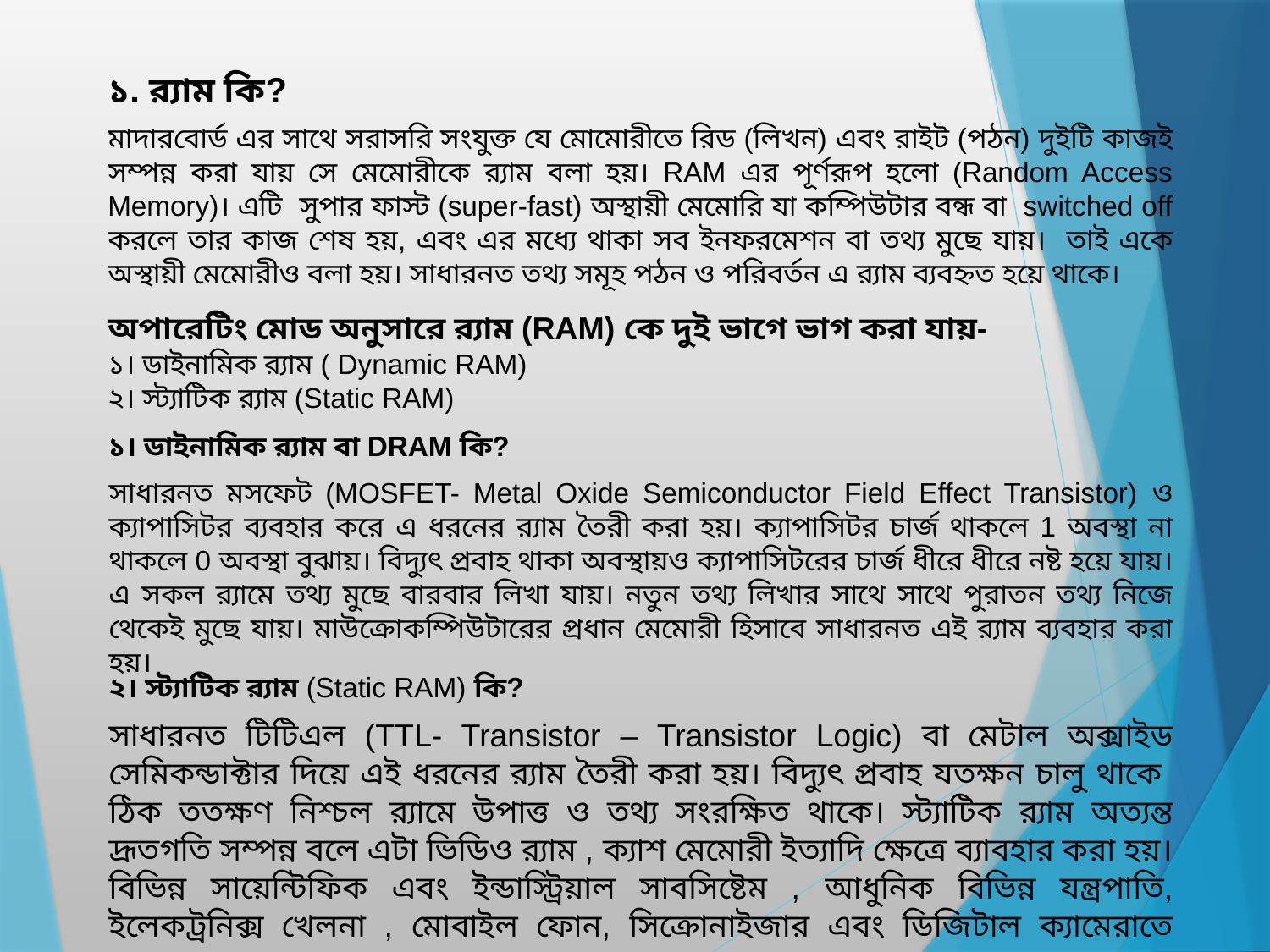

১. র‌্যাম কি?
মাদারবোর্ড এর সাথে সরাসরি সংযুক্ত যে মোমোরীতে রিড (লিখন) এবং রাইট (পঠন) দুইটি কাজই সম্পন্ন করা যায় সে মেমোরীকে র‌্যাম বলা হয়। RAM এর পূর্ণরূপ হলো (Random Access Memory)। এটি  সুপার ফাস্ট (super-fast) অস্থায়ী মেমোরি যা কম্পিউটার বন্ধ বা  switched off করলে তার কাজ শেষ হয়, এবং এর মধ্যে থাকা সব ইনফরমেশন বা তথ্য মুছে যায়।  তাই একে অস্থায়ী মেমোরীও বলা হয়। সাধারনত তথ্য সমূহ পঠন ও পরিবর্তন এ র‌্যাম ব্যবহ্নত হয়ে থাকে।
অপারেটিং মোড অনুসারে র‌্যাম (RAM) কে দুই ভাগে ভাগ করা যায়-
১। ডাইনামিক র‌্যাম ( Dynamic RAM)
২। স্ট্যাটিক র‌্যাম (Static RAM)
১। ডাইনামিক র‌্যাম বা DRAM কি?
সাধারনত মসফেট (MOSFET- Metal Oxide Semiconductor Field Effect Transistor) ও ক্যাপাসিটর ব্যবহার করে এ ধরনের র‌্যাম তৈরী করা হয়। ক্যাপাসিটর চার্জ থাকলে 1 অবস্থা না থাকলে 0 অবস্থা বুঝায়। বিদ্যুৎ প্রবাহ থাকা অবস্থায়ও ক্যাপাসিটরের চার্জ ধীরে ধীরে নষ্ট হয়ে যায়। এ সকল র‌্যামে তথ্য মুছে বারবার লিখা যায়। নতুন তথ্য লিখার সাথে সাথে পুরাতন তথ্য নিজে থেকেই মুছে যায়। মাউক্রোকম্পিউটারের প্রধান মেমোরী হিসাবে সাধারনত এই র‌্যাম ব্যবহার করা হয়।
২। স্ট্যাটিক র‌্যাম (Static RAM) কি?
সাধারনত টিটিএল (TTL- Transistor – Transistor Logic) বা মেটাল অক্সাইড সেমিকন্ডাক্টার দিয়ে এই ধরনের র‌্যাম তৈরী করা হয়। বিদ্যুৎ প্রবাহ যতক্ষন চালু থাকে  ঠিক ততক্ষণ নিশ্চল র‌্যামে উপাত্ত ও তথ্য সংরক্ষিত থাকে। স্ট্যাটিক র‌্যাম অত্যন্ত দ্রূতগতি সম্পন্ন বলে এটা ভিডিও র‌্যাম , ক্যাশ মেমোরী ইত্যাদি ক্ষেত্রে ব্যাবহার করা হয়। বিভিন্ন সায়েন্টিফিক এবং ইন্ডাস্ট্রিয়াল সাবসিষ্টেম , আধুনিক বিভিন্ন যন্ত্রপাতি, ইলেকট্রনিক্স খেলনা , মোবাইল ফোন, সিক্রোনাইজার এবং ডিজিটাল ক্যামেরাতে SRAM ব্যবহ্নত হয়।